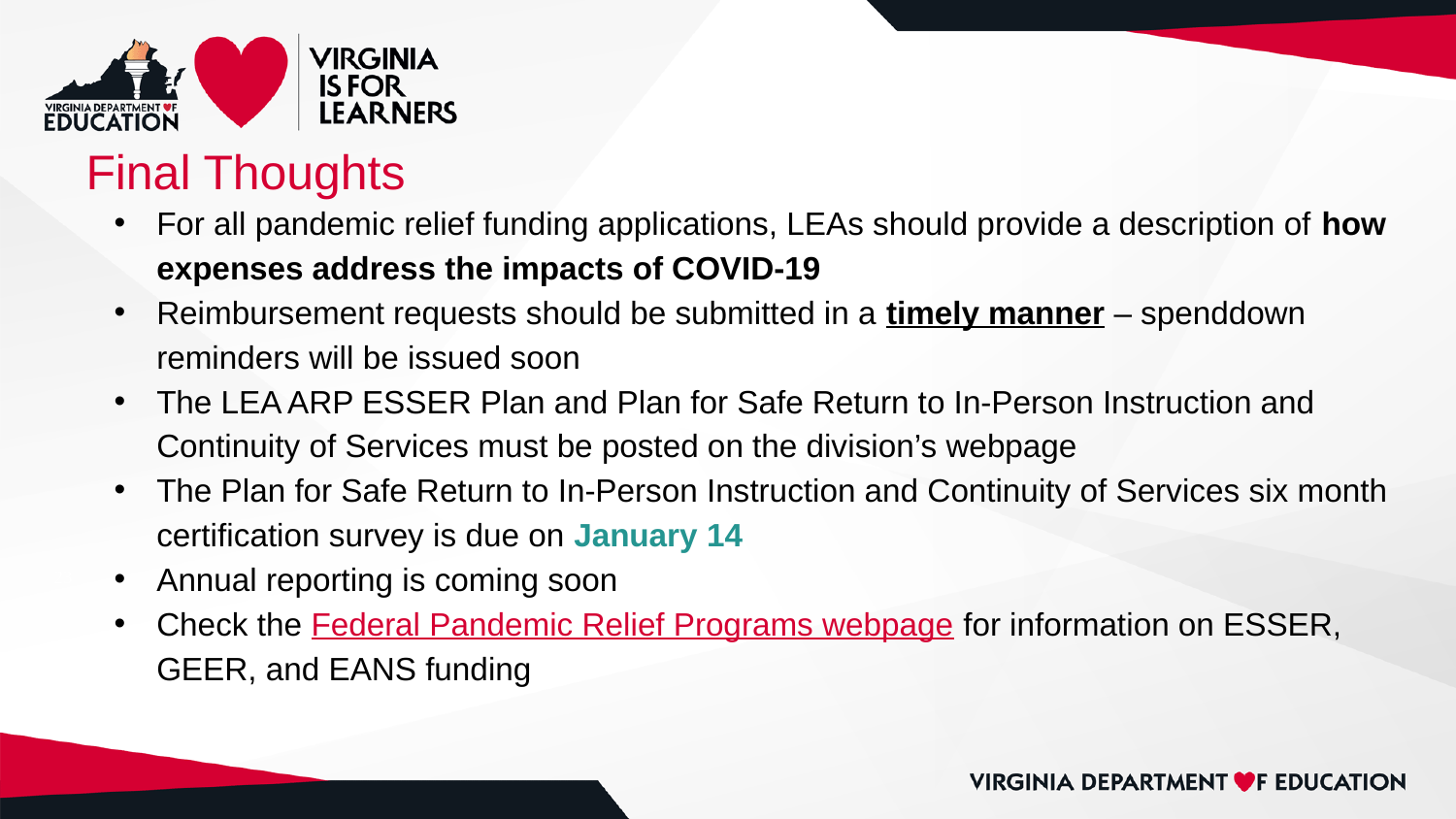

# Final Thoughts
For all pandemic relief funding applications, LEAs should provide a description of how expenses address the impacts of COVID-19
Reimbursement requests should be submitted in a timely manner – spenddown reminders will be issued soon
The LEA ARP ESSER Plan and Plan for Safe Return to In-Person Instruction and Continuity of Services must be posted on the division’s webpage
The Plan for Safe Return to In-Person Instruction and Continuity of Services six month certification survey is due on January 14
Annual reporting is coming soon
Check the Federal Pandemic Relief Programs webpage for information on ESSER, GEER, and EANS funding
23